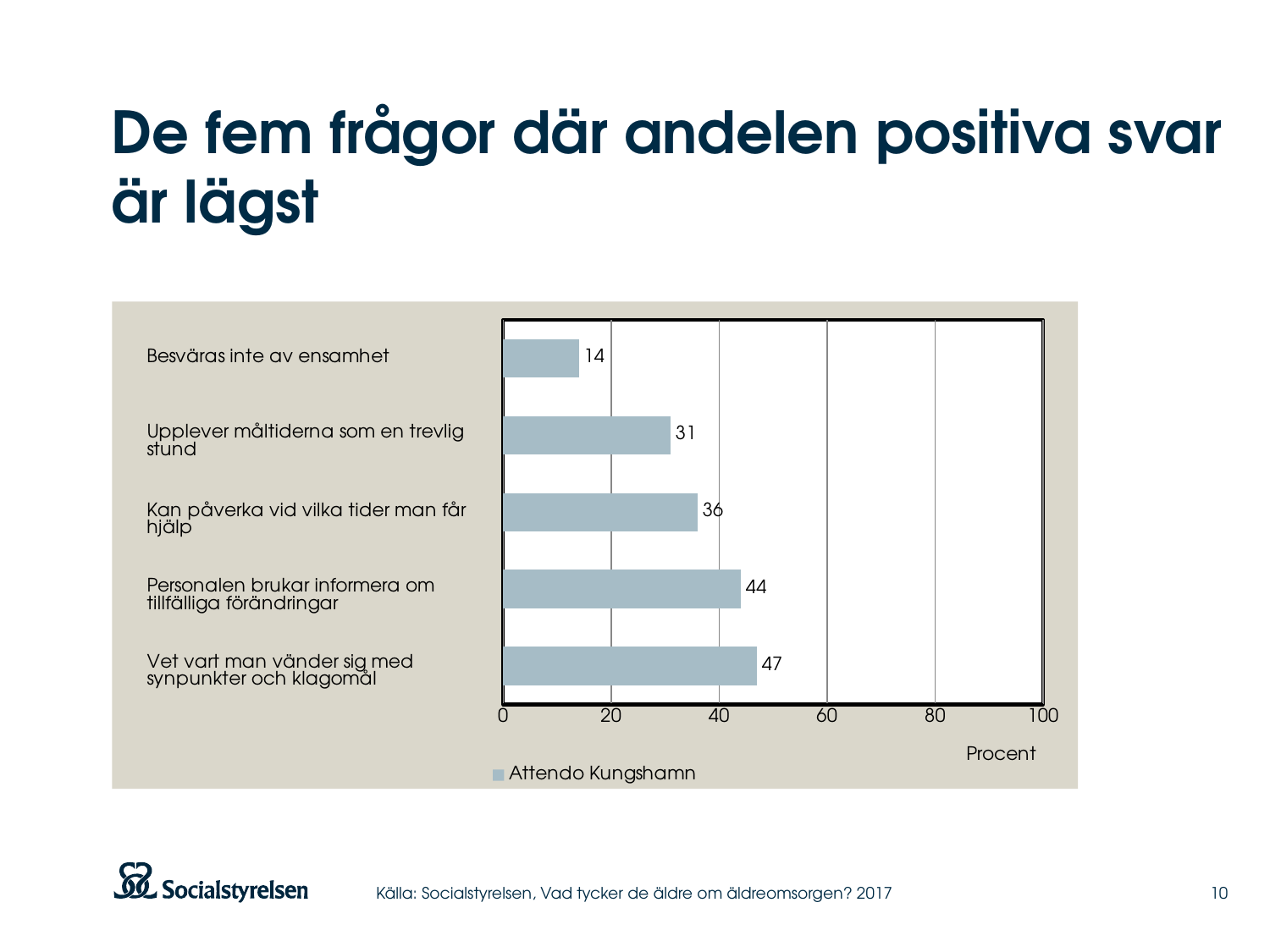

# De fem frågor där andelen positiva svar är lägst

### Chart

| Category | Attendo Kungshamn |
|---|---|
| Vet vart man vänder sig med synpunkter och klagomål | 47.0 |
| Personalen brukar informera om tillfälliga förändringar | 44.0 |
| Kan påverka vid vilka tider man får hjälp | 36.0 |
| Upplever måltiderna som en trevlig stund | 31.0 |
| Besväras inte av ensamhet | 14.0 |
Källa: Socialstyrelsen, Vad tycker de äldre om äldreomsorgen? 2017
10